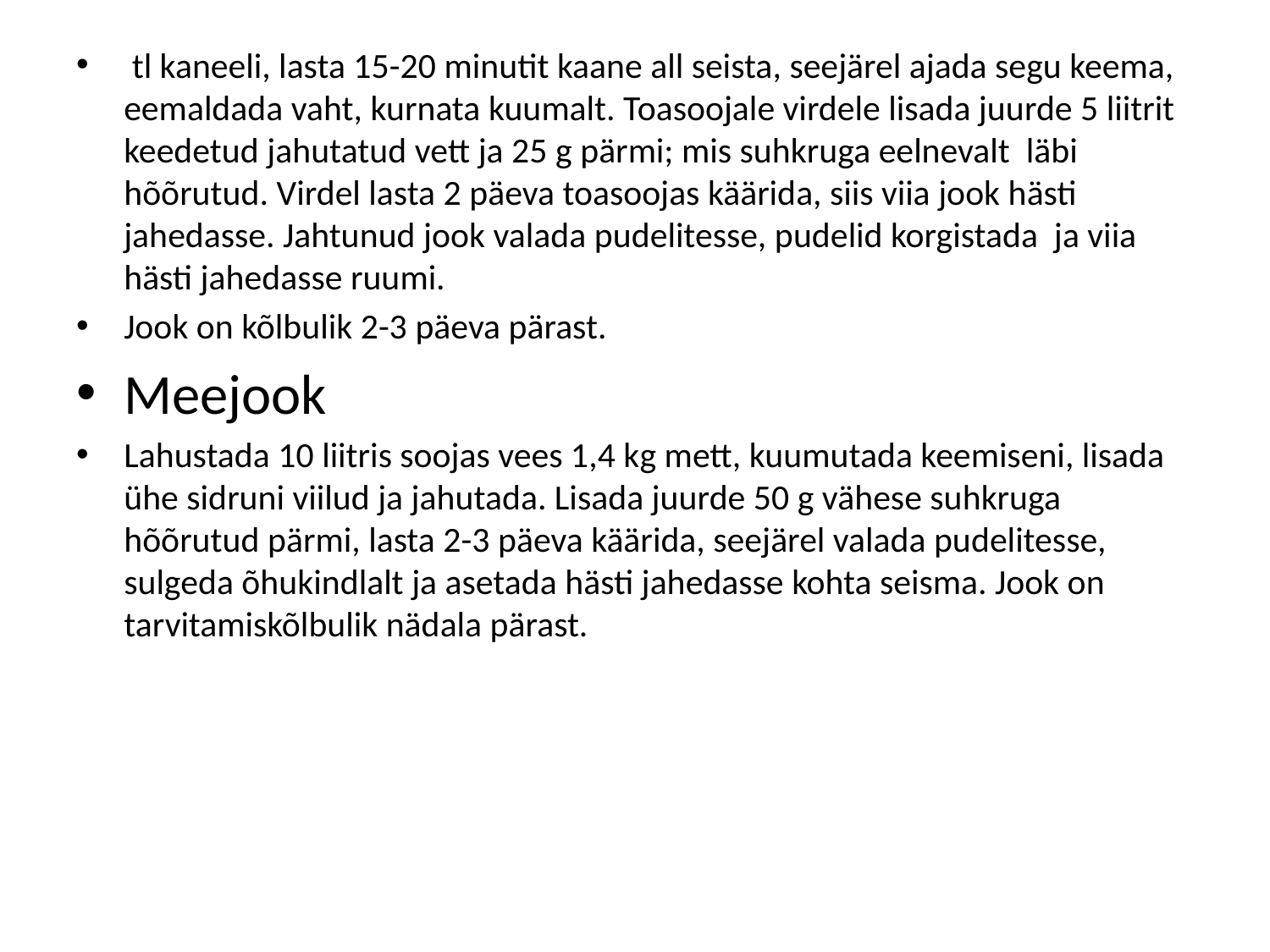

tl kaneeli, lasta 15-20 minutit kaane all seista, seejärel ajada segu keema, eemaldada vaht, kurnata kuumalt. Toasoojale virdele lisada juurde 5 liitrit keedetud jahutatud vett ja 25 g pärmi; mis suhkruga eelnevalt  läbi hõõrutud. Virdel lasta 2 päeva toasoojas käärida, siis viia jook hästi jahedasse. Jahtunud jook valada pudelitesse, pudelid korgistada  ja viia hästi jahedasse ruumi.
Jook on kõlbulik 2-3 päeva pärast.
Meejook
Lahustada 10 liitris soojas vees 1,4 kg mett, kuumutada keemiseni, lisada ühe sidruni viilud ja jahutada. Lisada juurde 50 g vähese suhkruga hõõrutud pärmi, lasta 2-3 päeva käärida, seejärel valada pudelitesse,  sulgeda õhukindlalt ja asetada hästi jahedasse kohta seisma. Jook on tarvitamiskõlbulik nädala pärast.
#